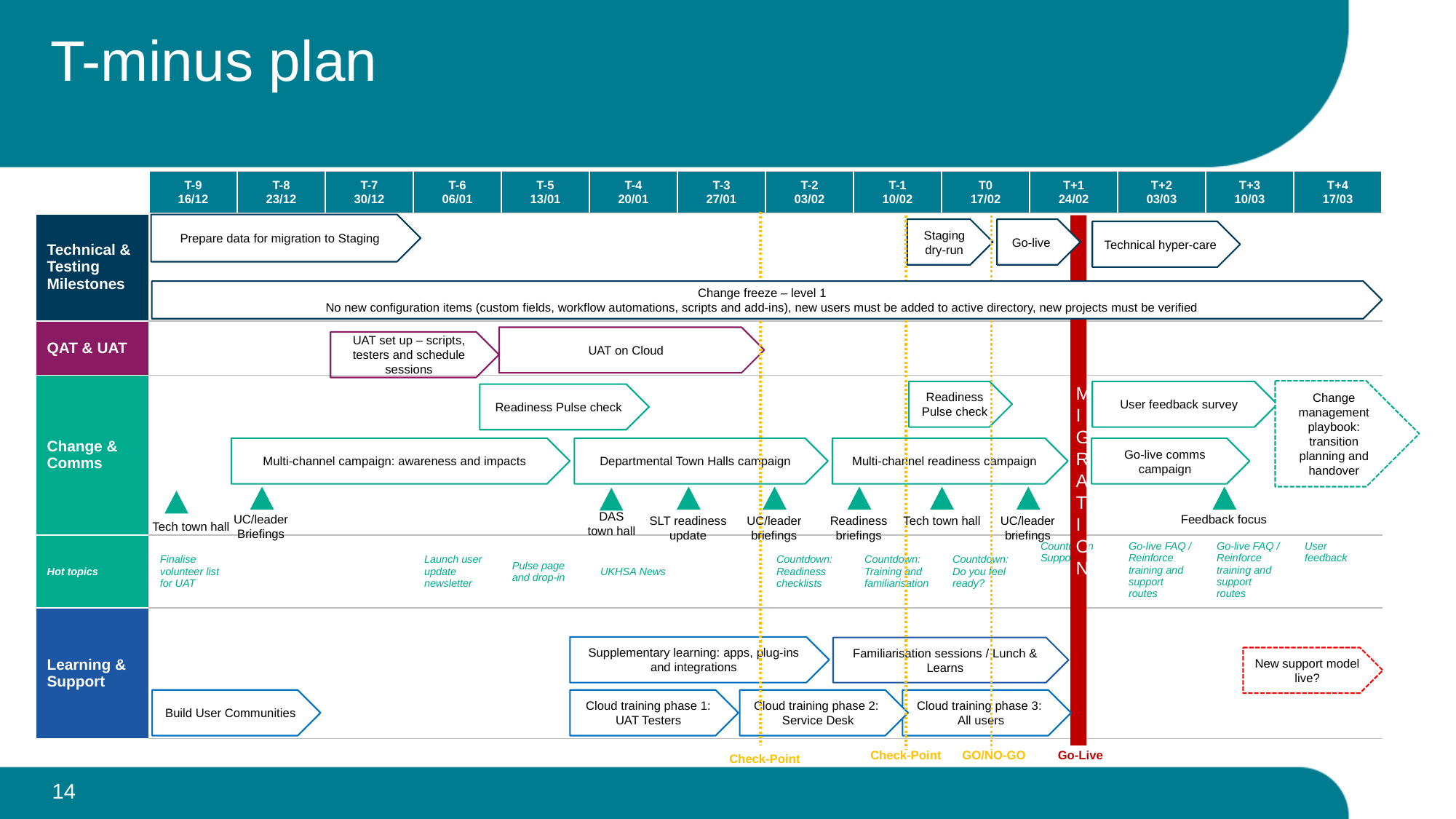

# T-minus plan
|  | T-9 16/12 | T-8 23/12 | T-7 30/12 | T-6 06/01 | T-5 13/01 | T-4 20/01 | T-3 27/01 | T-2 03/02 | T-1 10/02 | T0 17/02 | T+1 24/02 | T+2 03/03 | T+3 10/03 | T+4 17/03 |
| --- | --- | --- | --- | --- | --- | --- | --- | --- | --- | --- | --- | --- | --- | --- |
| Technical & Testing Milestones |  |  |  |  |  |  |  |  |  |  |  |  |  |  |
| QAT & UAT |  |  |  |  |  |  |  |  |  |  |  |  |  |  |
| Change & Comms |  |  |  |  |  |  |  |  |  |  |  |  |  |  |
| Hot topics | Finalise volunteer list for UAT |  |  | Launch user update newsletter | Pulse page and drop-in | UKHSA News |  | Countdown: Readiness checklists | Countdown: Training and familiarisation | Countdown: Do you feel ready? | Countdown Support | Go-live FAQ / Reinforce training and support routes | Go-live FAQ / Reinforce training and support routes | User feedback |
| Learning & Support |  |  |  |  |  |  |  |  |  |  |  |  |  |  |
Prepare data for migration to Staging
MIGRATION
Staging dry-run
Go-live
Technical hyper-care
Change freeze – level 1
No new configuration items (custom fields, workflow automations, scripts and add-ins), new users must be added to active directory, new projects must be verified
UAT on Cloud
UAT set up – scripts, testers and schedule sessions
Change management playbook: transition planning and handover
Readiness Pulse check
User feedback survey
Readiness Pulse check
Multi-channel campaign: awareness and impacts
Departmental Town Halls campaign
Multi-channel readiness campaign
Go-live comms campaign

DAS town hall
Feedback focus
UC/leader Briefings
SLT readiness update
UC/leader briefings
Readiness briefings
Tech town hall
UC/leader briefings
Tech town hall
Supplementary learning: apps, plug-ins and integrations
Familiarisation sessions / Lunch & Learns
New support model live?
Build User Communities
Cloud training phase 1: UAT Testers
Cloud training phase 2:
Service Desk
Cloud training phase 3:
All users
Check-Point
GO/NO-GO
Go-Live
Check-Point
14